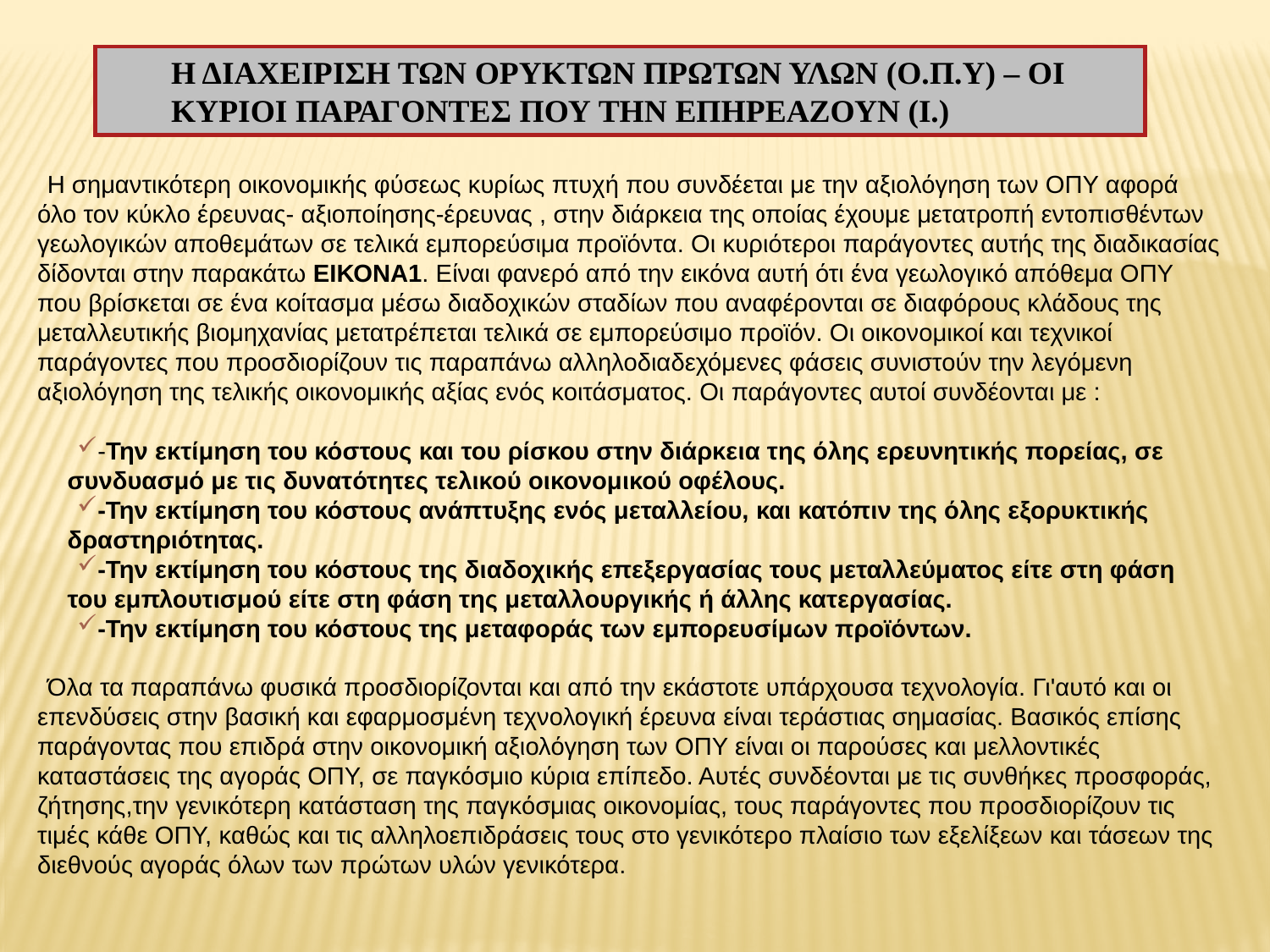

Η ΔΙΑΧΕΙΡΙΣΗ ΤΩΝ ΟΡΥΚΤΩΝ ΠΡΩΤΩΝ ΥΛΩΝ (Ο.Π.Υ) – OI ΚΥΡΙΟΙ ΠΑΡΑΓΟΝΤΕΣ ΠΟΥ ΤΗΝ ΕΠΗΡΕΑΖΟΥΝ (I.)
Η σημαντικότερη οικονομικής φύσεως κυρίως πτυχή που συνδέεται με την αξιολόγηση των ΟΠΥ αφορά όλο τον κύκλο έρευνας- αξιοποίησης-έρευνας , στην διάρκεια της οποίας έχουμε μετατροπή εντοπισθέντων γεωλογικών αποθεμάτων σε τελικά εμπορεύσιμα προϊόντα. Οι κυριότεροι παράγοντες αυτής της διαδικασίας δίδονται στην παρακάτω ΕΙΚΟΝΑ1. Είναι φανερό από την εικόνα αυτή ότι ένα γεωλογικό απόθεμα ΟΠΥ που βρίσκεται σε ένα κοίτασμα μέσω διαδοχικών σταδίων που αναφέρονται σε διαφόρους κλάδους της μεταλλευτικής βιομηχανίας μετατρέπεται τελικά σε εμπορεύσιμο προϊόν. Οι οικονομικοί και τεχνικοί παράγοντες που προσδιορίζουν τις παραπάνω αλληλοδιαδεχόμενες φάσεις συνιστούν την λεγόμενη αξιολόγηση της τελικής οικονομικής αξίας ενός κοιτάσματος. Οι παράγοντες αυτοί συνδέονται με :

-Την εκτίμηση του κόστους και του ρίσκου στην διάρκεια της όλης ερευνητικής πορείας, σε συνδυασμό με τις δυνατότητες τελικού οικονομικού οφέλους.
-Την εκτίμηση του κόστους ανάπτυξης ενός μεταλλείου, και κατόπιν της όλης εξορυκτικής δραστηριότητας.
-Την εκτίμηση του κόστους της διαδοχικής επεξεργασίας τους μεταλλεύματος είτε στη φάση του εμπλουτισμού είτε στη φάση της μεταλλουργικής ή άλλης κατεργασίας.
-Την εκτίμηση του κόστους της μεταφοράς των εμπορευσίμων προϊόντων.

Όλα τα παραπάνω φυσικά προσδιορίζονται και από την εκάστοτε υπάρχουσα τεχνολογία. Γι'αυτό και οι επενδύσεις στην βασική και εφαρμοσμένη τεχνολογική έρευνα είναι τεράστιας σημασίας. Βασικός επίσης παράγοντας που επιδρά στην οικονομική αξιολόγηση των ΟΠΥ είναι οι παρούσες και μελλοντικές καταστάσεις της αγοράς ΟΠΥ, σε παγκόσμιο κύρια επίπεδο. Αυτές συνδέονται με τις συνθήκες προσφοράς, ζήτησης,την γενικότερη κατάσταση της παγκόσμιας οικονομίας, τους παράγοντες που προσδιορίζουν τις τιμές κάθε ΟΠΥ, καθώς και τις αλληλοεπιδράσεις τους στο γενικότερο πλαίσιο των εξελίξεων και τάσεων της διεθνούς αγοράς όλων των πρώτων υλών γενικότερα.